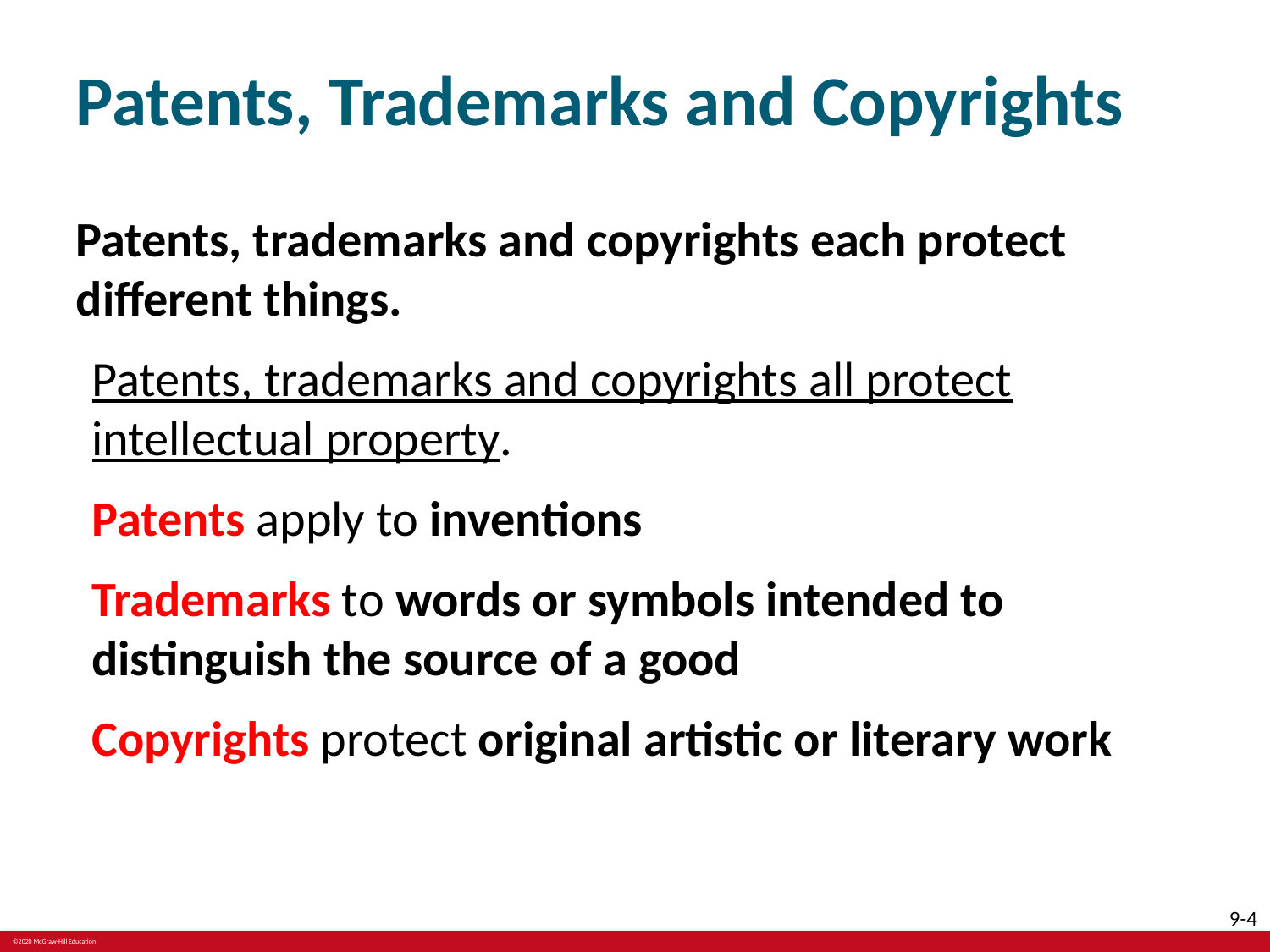

# Patents, Trademarks and Copyrights
Patents, trademarks and copyrights each protect different things.
Patents, trademarks and copyrights all protect intellectual property.
Patents apply to inventions
Trademarks to words or symbols intended to distinguish the source of a good
Copyrights protect original artistic or literary work